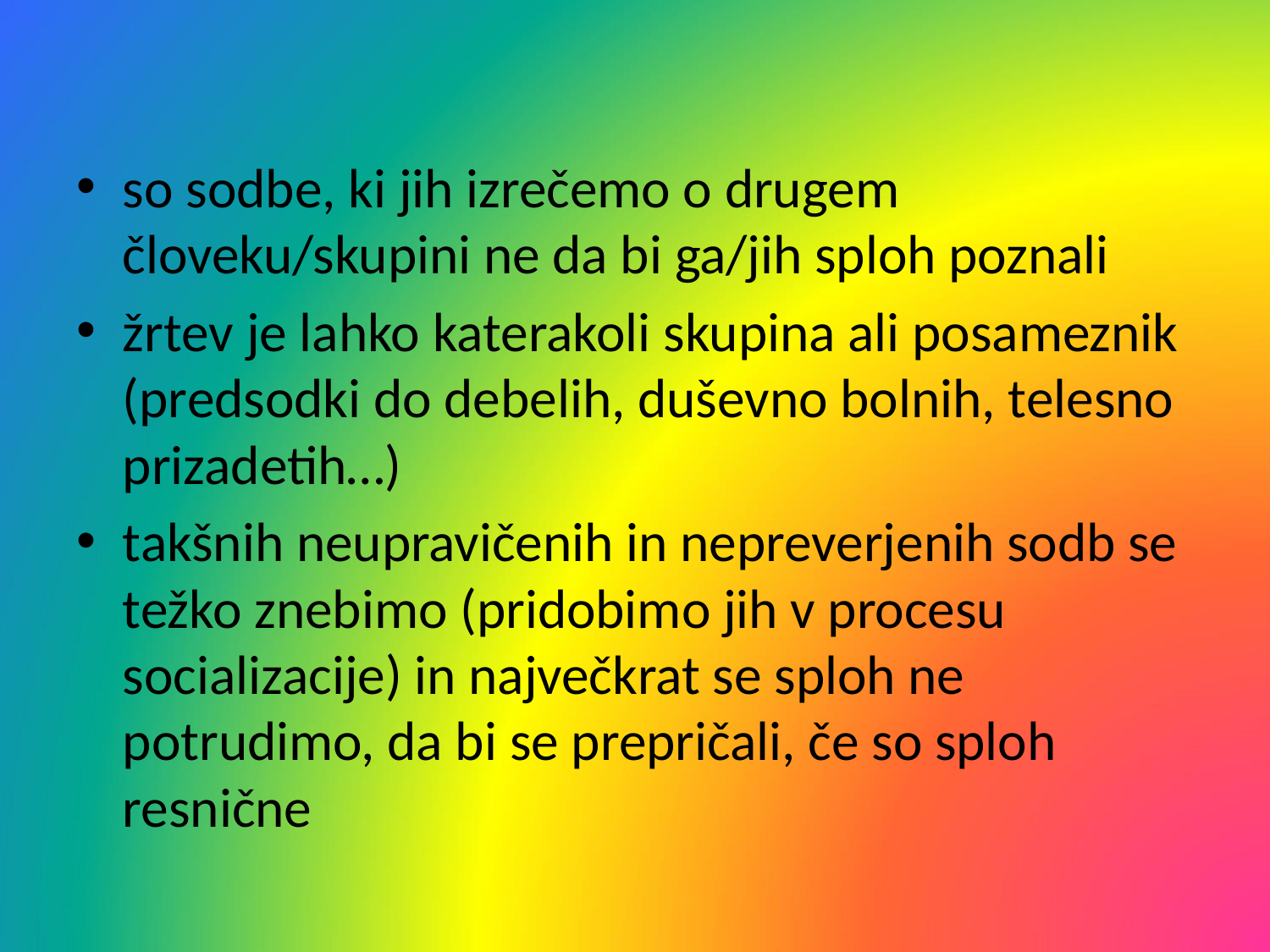

so sodbe, ki jih izrečemo o drugem človeku/skupini ne da bi ga/jih sploh poznali
žrtev je lahko katerakoli skupina ali posameznik (predsodki do debelih, duševno bolnih, telesno prizadetih…)
takšnih neupravičenih in nepreverjenih sodb se težko znebimo (pridobimo jih v procesu socializacije) in največkrat se sploh ne potrudimo, da bi se prepričali, če so sploh resnične